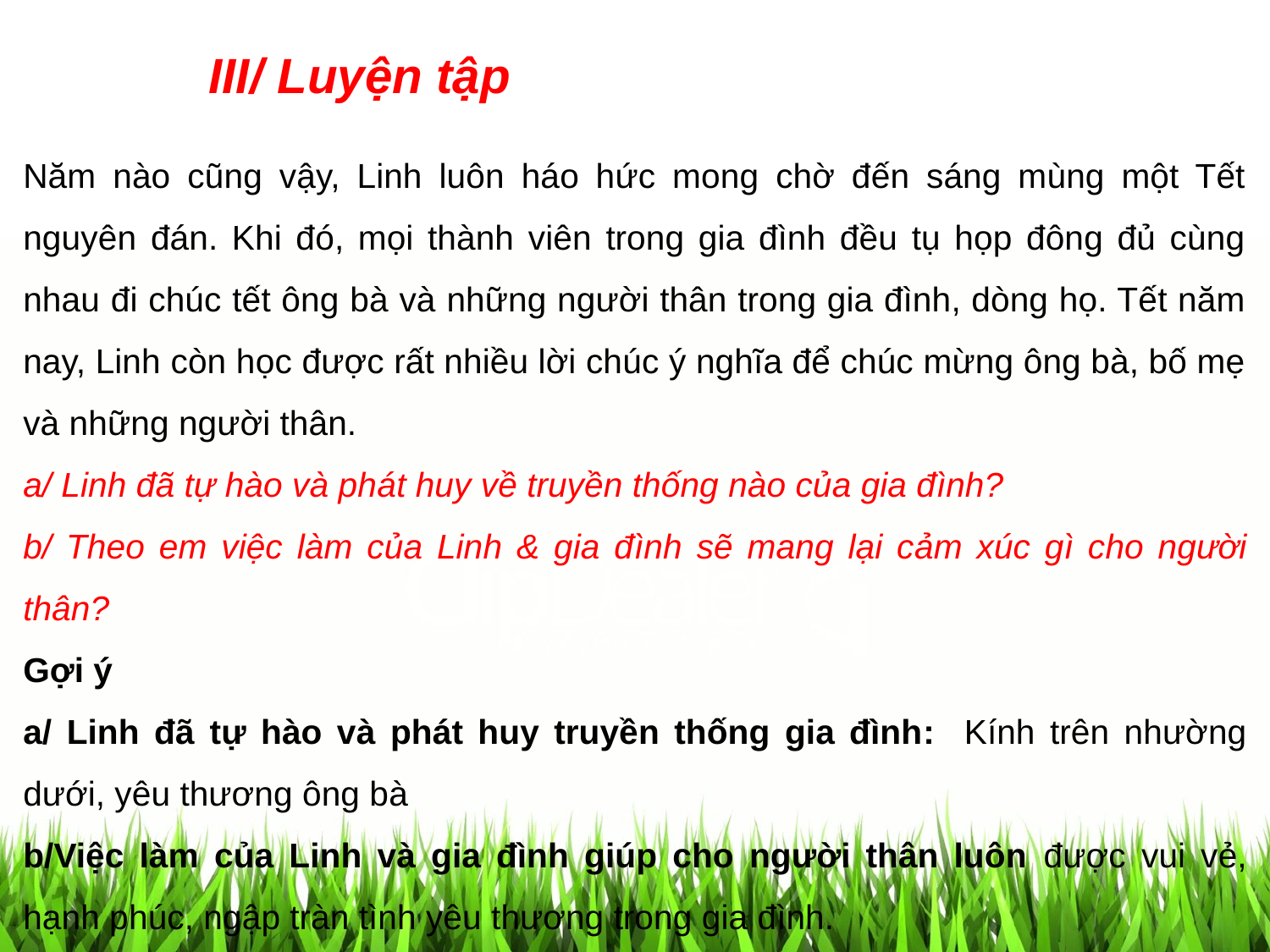

III/ Luyện tập
Năm nào cũng vậy, Linh luôn háo hức mong chờ đến sáng mùng một Tết nguyên đán. Khi đó, mọi thành viên trong gia đình đều tụ họp đông đủ cùng nhau đi chúc tết ông bà và những người thân trong gia đình, dòng họ. Tết năm nay, Linh còn học được rất nhiều lời chúc ý nghĩa để chúc mừng ông bà, bố mẹ và những người thân.
a/ Linh đã tự hào và phát huy về truyền thống nào của gia đình?
b/ Theo em việc làm của Linh & gia đình sẽ mang lại cảm xúc gì cho người thân?
Gợi ý
a/ Linh đã tự hào và phát huy truyền thống gia đình:  Kính trên nhường dưới, yêu thương ông bà
b/Việc làm của Linh và gia đình giúp cho người thân luôn được vui vẻ, hạnh phúc, ngập tràn tình yêu thương trong gia đình.